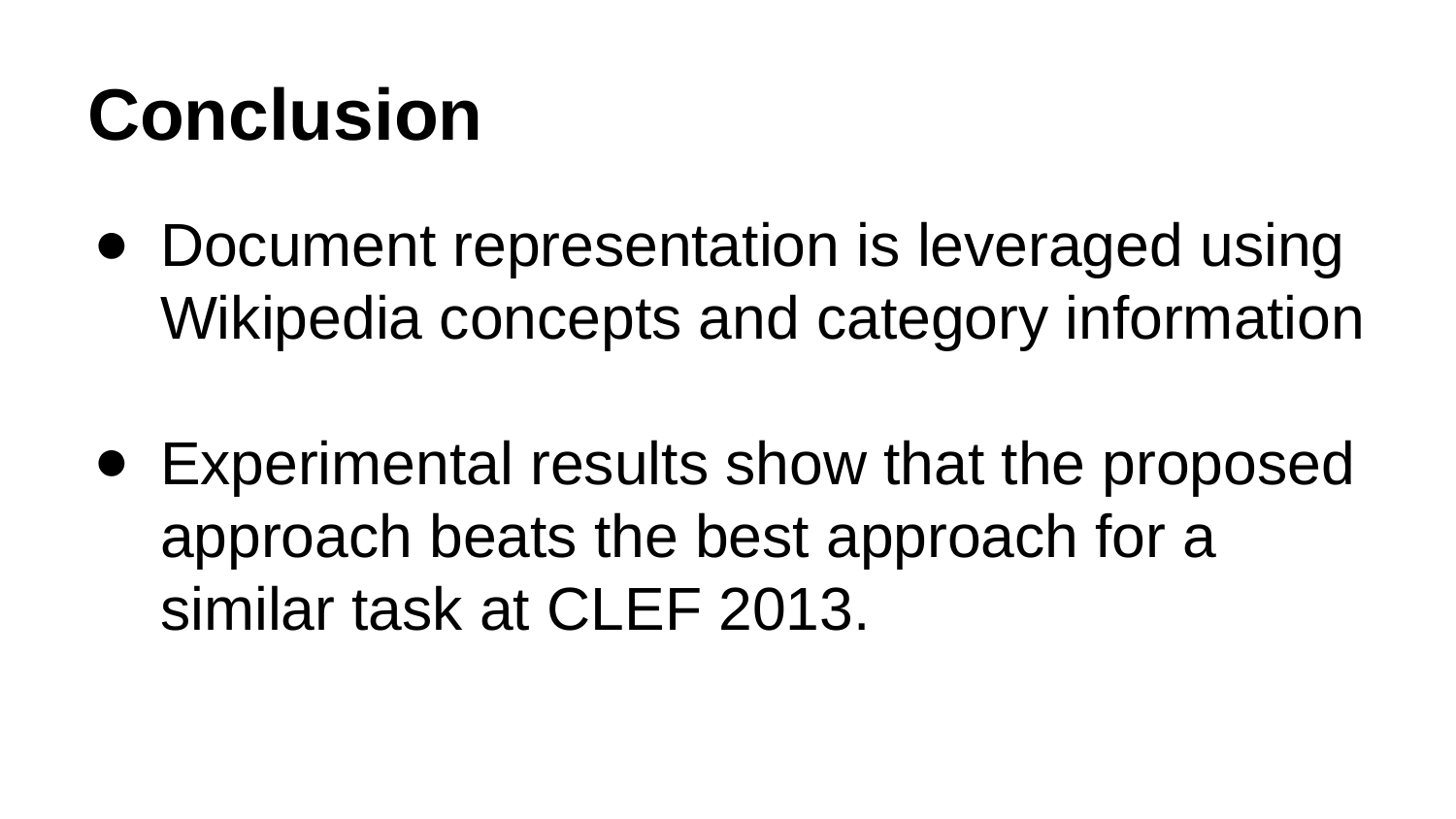

# Conclusion
Document representation is leveraged using Wikipedia concepts and category information

Experimental results show that the proposed approach beats the best approach for a similar task at CLEF 2013.